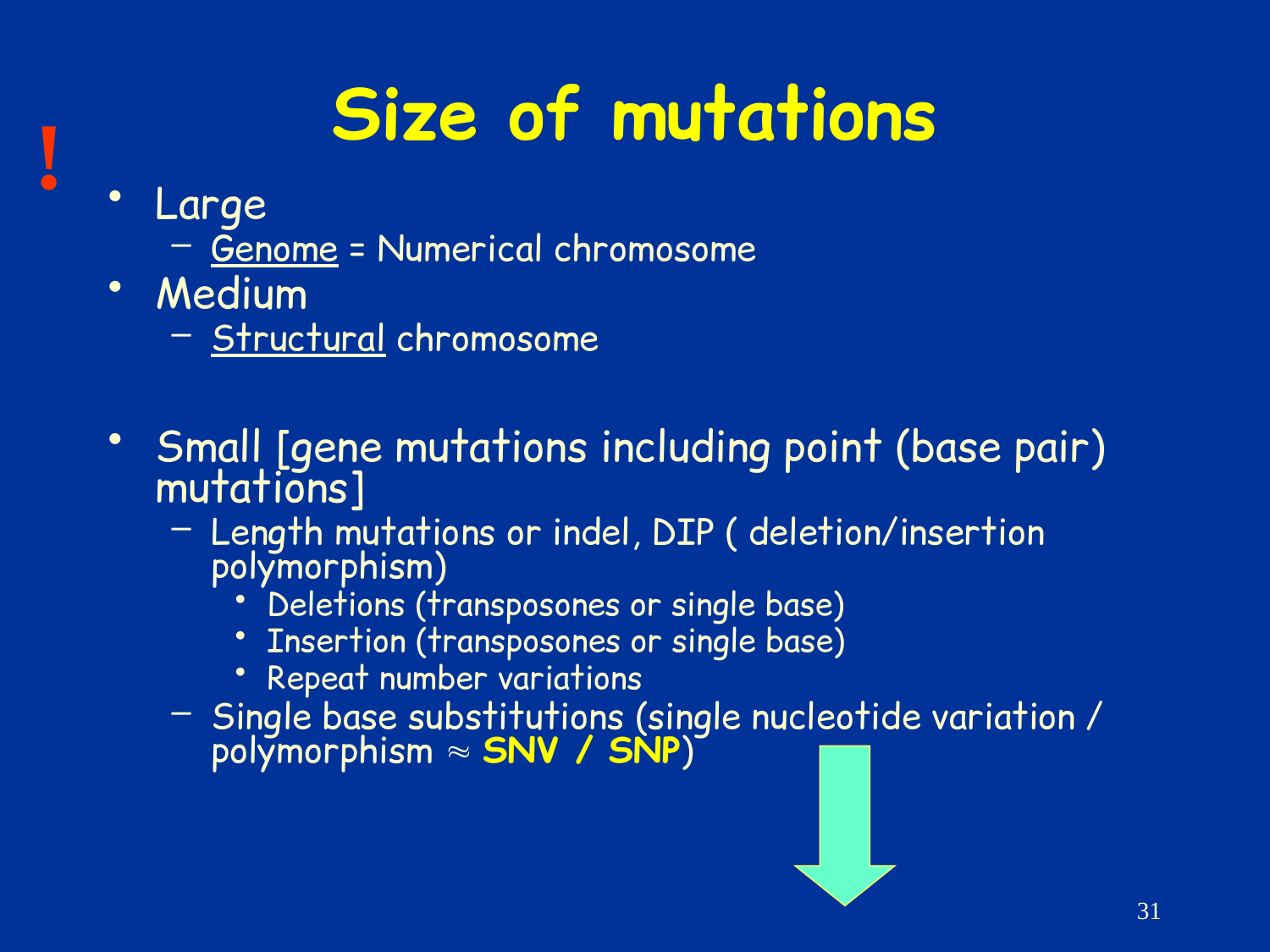

# Size of mutations
!
Large
Genome = Numerical chromosome
Medium
Structural chromosome

Small [gene mutations including point (base pair) mutations]
Length mutations or indel, DIP ( deletion/insertion polymorphism)
Deletions (transposones or single base)
Insertion (transposones or single base)
Repeat number variations
Single base substitutions (single nucleotide variation / polymorphism ≈ SNV / SNP)

31